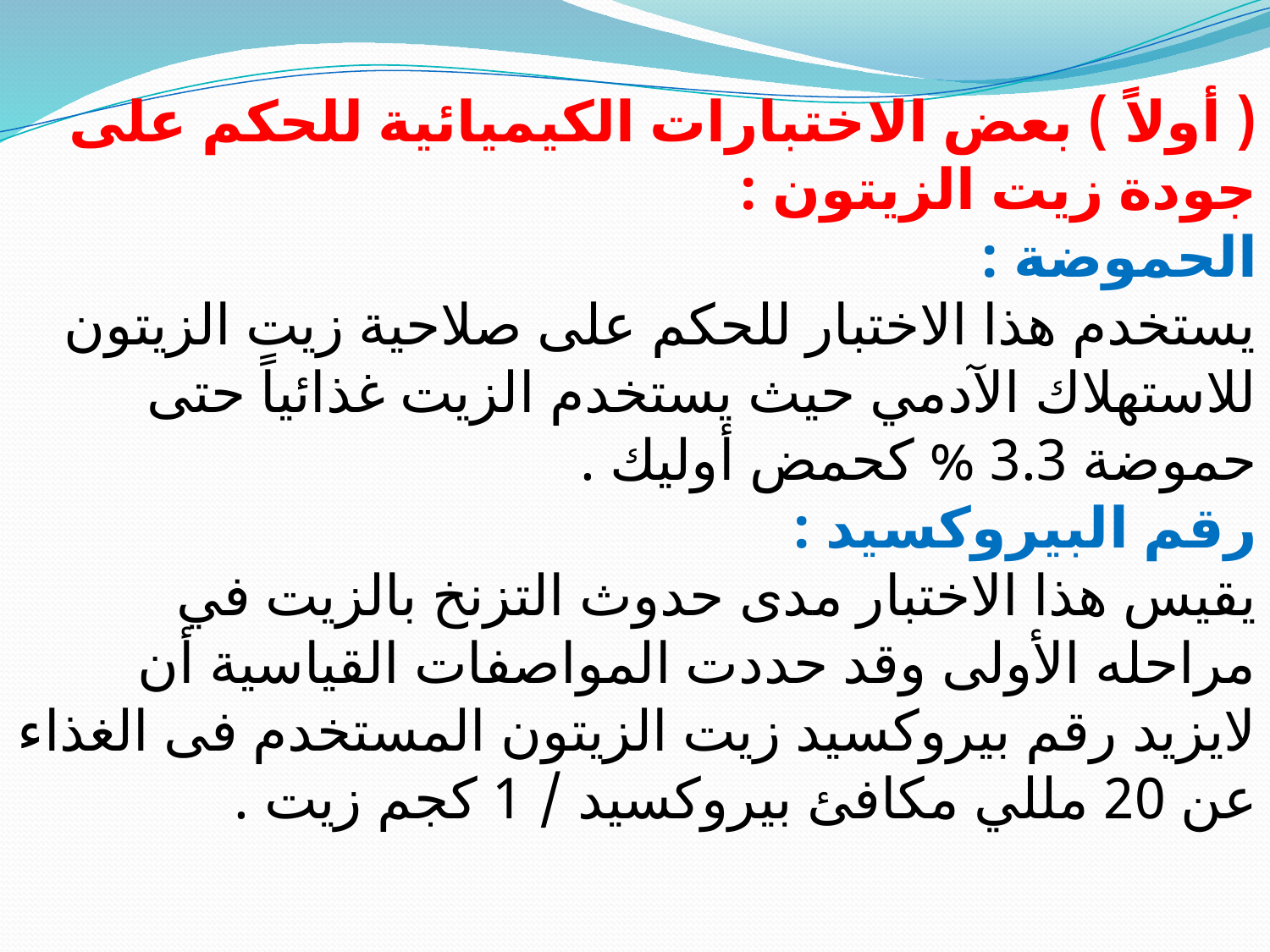

( أولاً ) بعض الاختبارات الكيميائية للحكم على جودة زيت الزيتون :
الحموضة :
يستخدم هذا الاختبار للحكم على صلاحية زيت الزيتون للاستهلاك الآدمي حيث يستخدم الزيت غذائياً حتى حموضة 3.3 % كحمض أوليك .
رقم البيروكسيد :
يقيس هذا الاختبار مدى حدوث التزنخ بالزيت في مراحله الأولى وقد حددت المواصفات القياسية أن لايزيد رقم بيروكسيد زيت الزيتون المستخدم فى الغذاء عن 20 مللي مكافئ بيروكسيد / 1 كجم زيت .